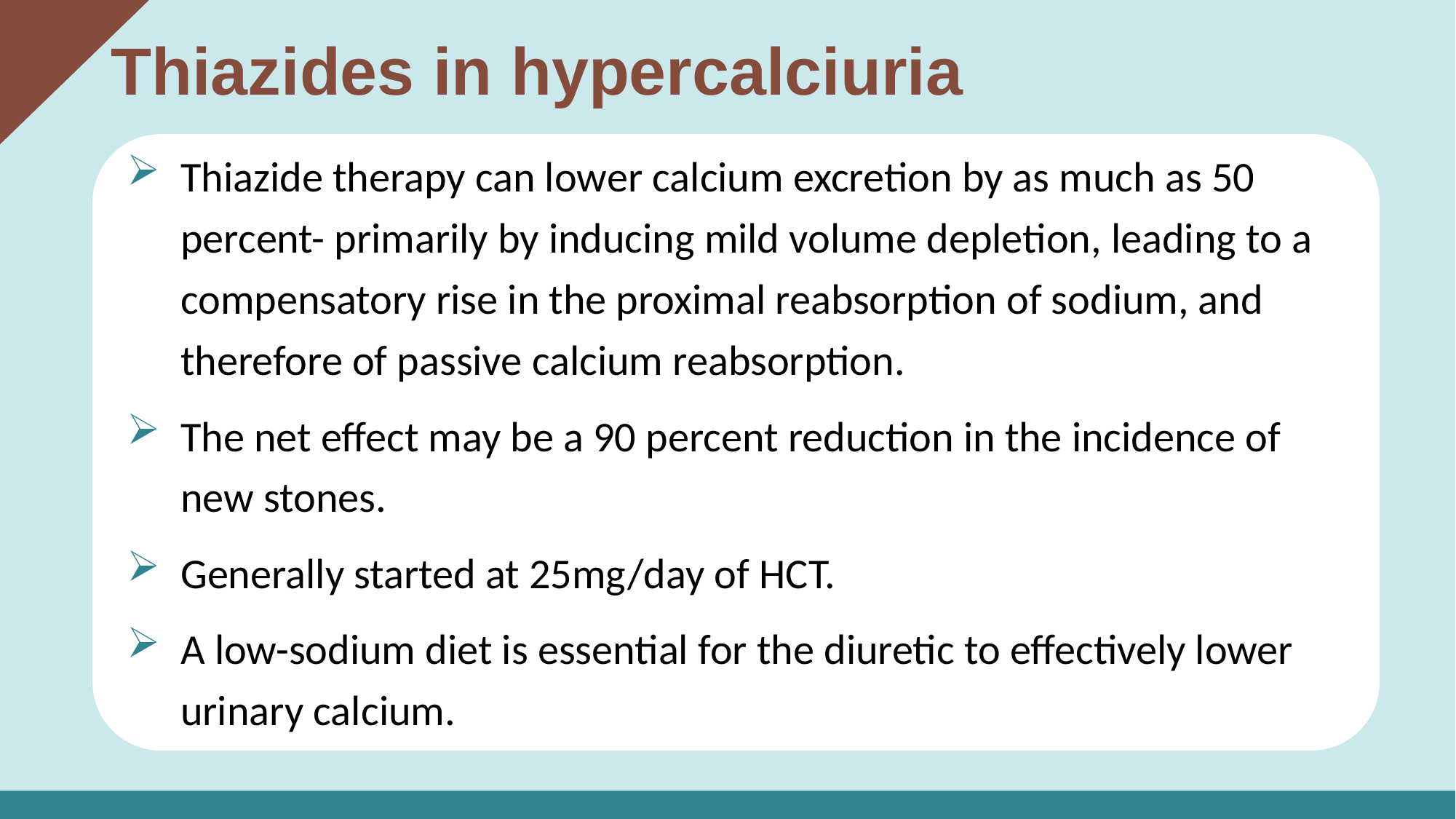

Thiazides in hypercalciuria
Thiazide therapy can lower calcium excretion by as much as 50 percent- primarily by inducing mild volume depletion, leading to a compensatory rise in the proximal reabsorption of sodium, and therefore of passive calcium reabsorption.
The net effect may be a 90 percent reduction in the incidence of new stones.
Generally started at 25mg/day of HCT.
A low-sodium diet is essential for the diuretic to effectively lower urinary calcium.